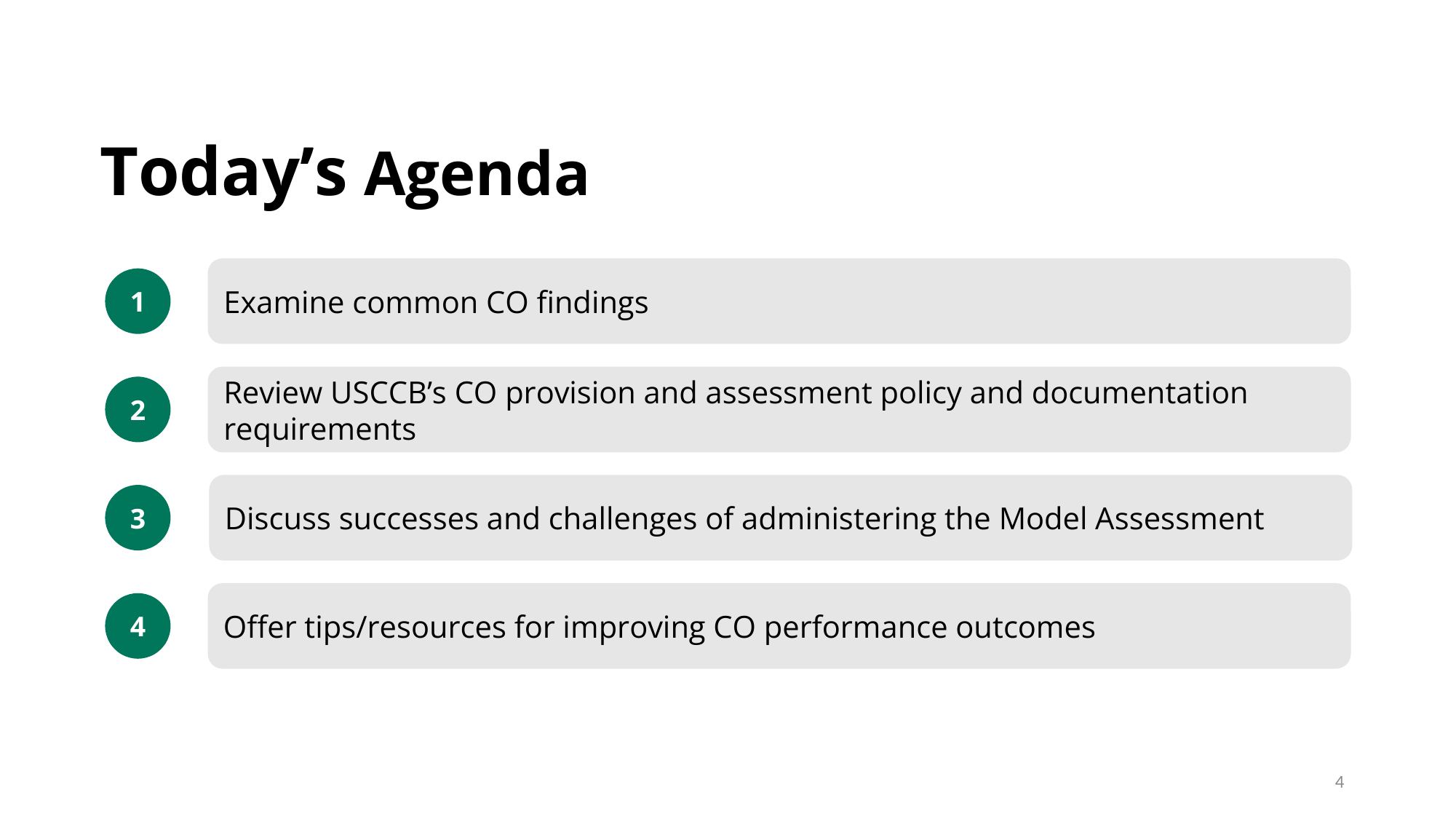

Today’s Agenda
Examine common CO findings
1

Review USCCB’s CO provision and assessment policy and documentation requirements

2

Discuss successes and challenges of administering the Model Assessment

3
Offer tips/resources for improving CO performance outcomes
4
4